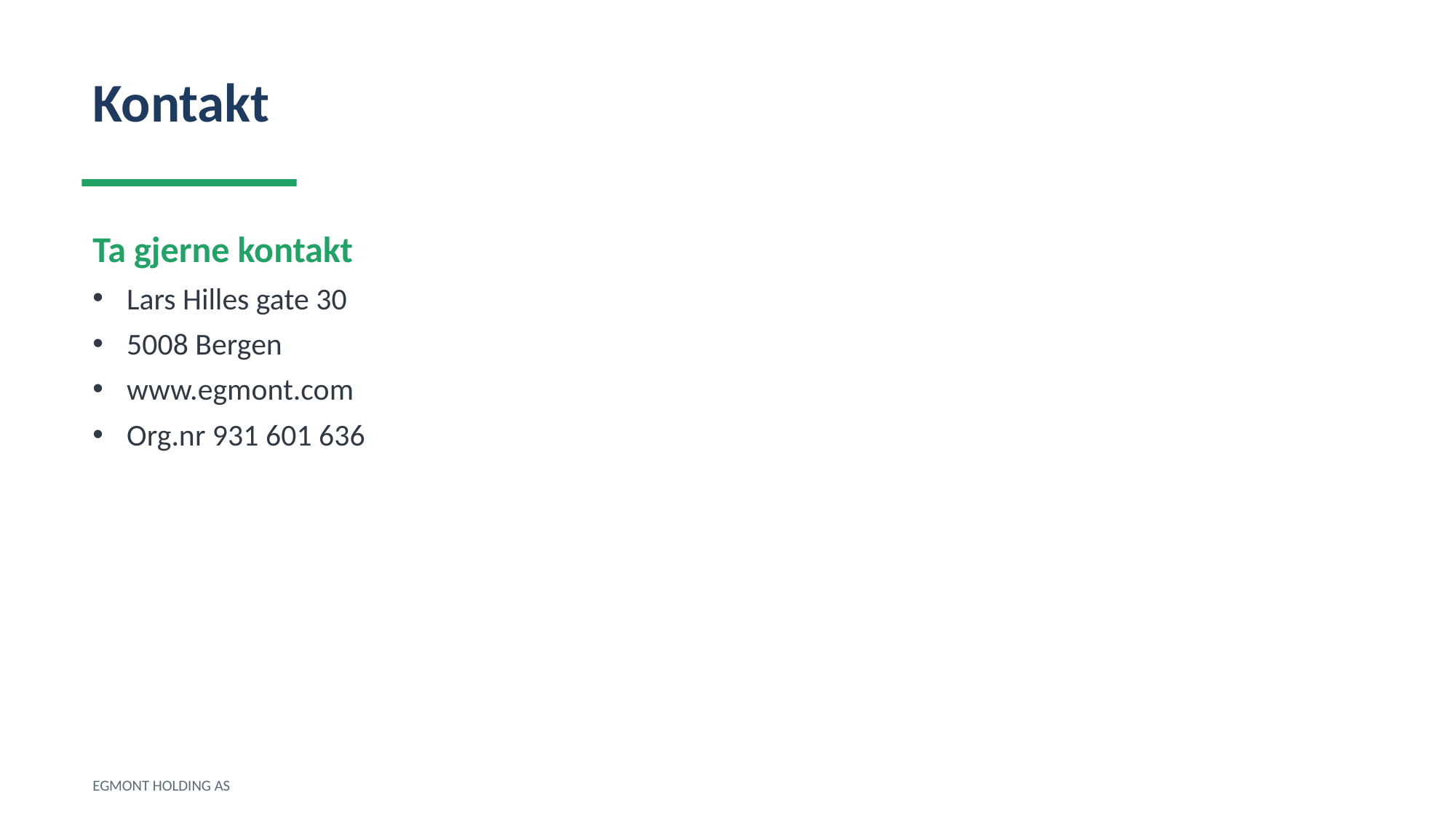

Kontakt

Ta gjerne kontakt
Lars Hilles gate 30
5008 Bergen
www.egmont.com
Org.nr 931 601 636
EGMONT HOLDING AS